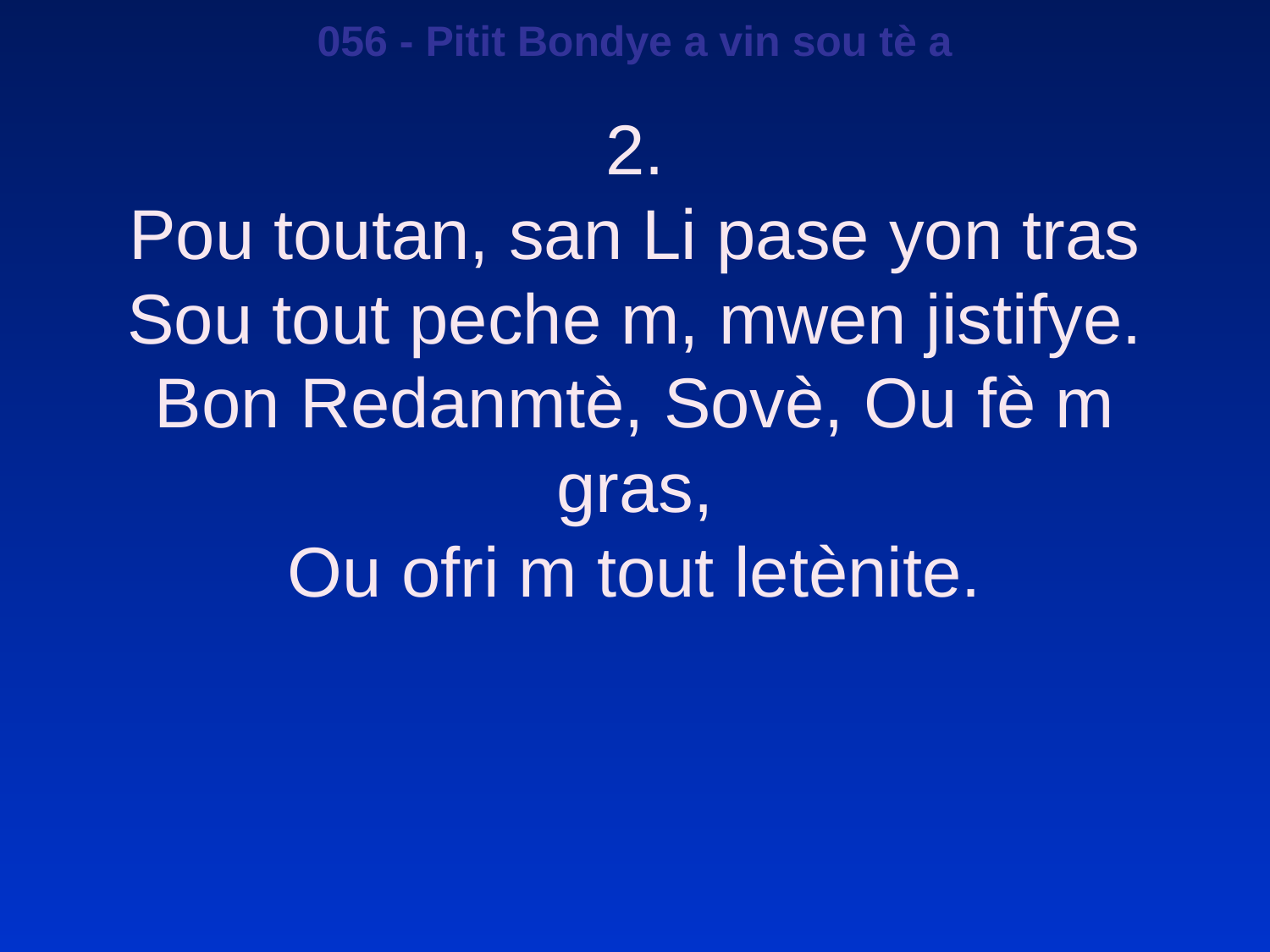

056 - Pitit Bondye a vin sou tè a
2.
Pou toutan, san Li pase yon tras
Sou tout peche m, mwen jistifye.
Bon Redanmtè, Sovè, Ou fè m gras,
Ou ofri m tout letènite.